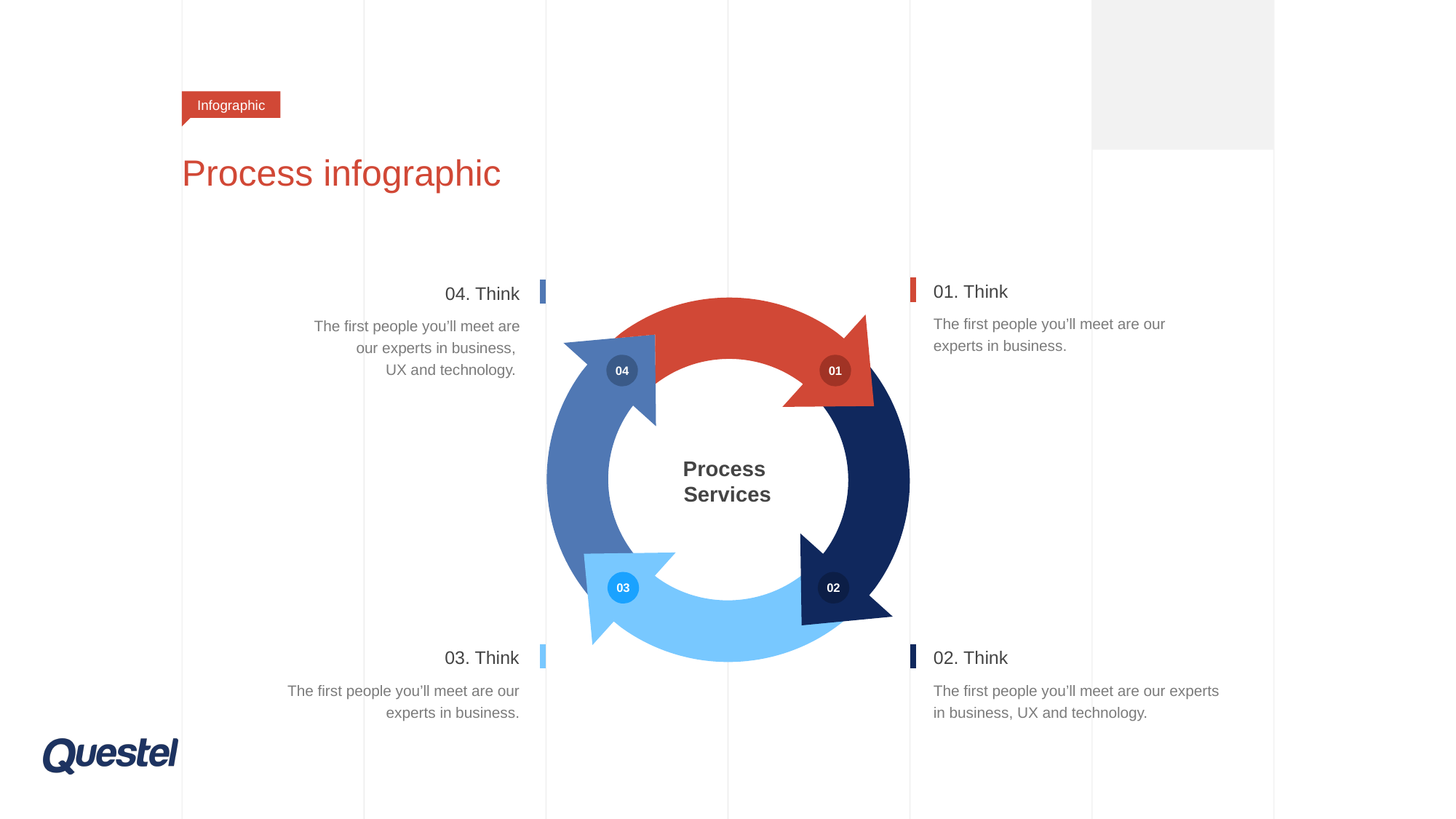

Infographic

# Process infographic

01. Think
The first people you’ll meet are our experts in business.
04. Think
The first people you’ll meet are our experts in business,
UX and technology.

Process
Services
04
01

03
02
03. Think
The first people you’ll meet are our experts in business.
02. Think
The first people you’ll meet are our experts in business, UX and technology.